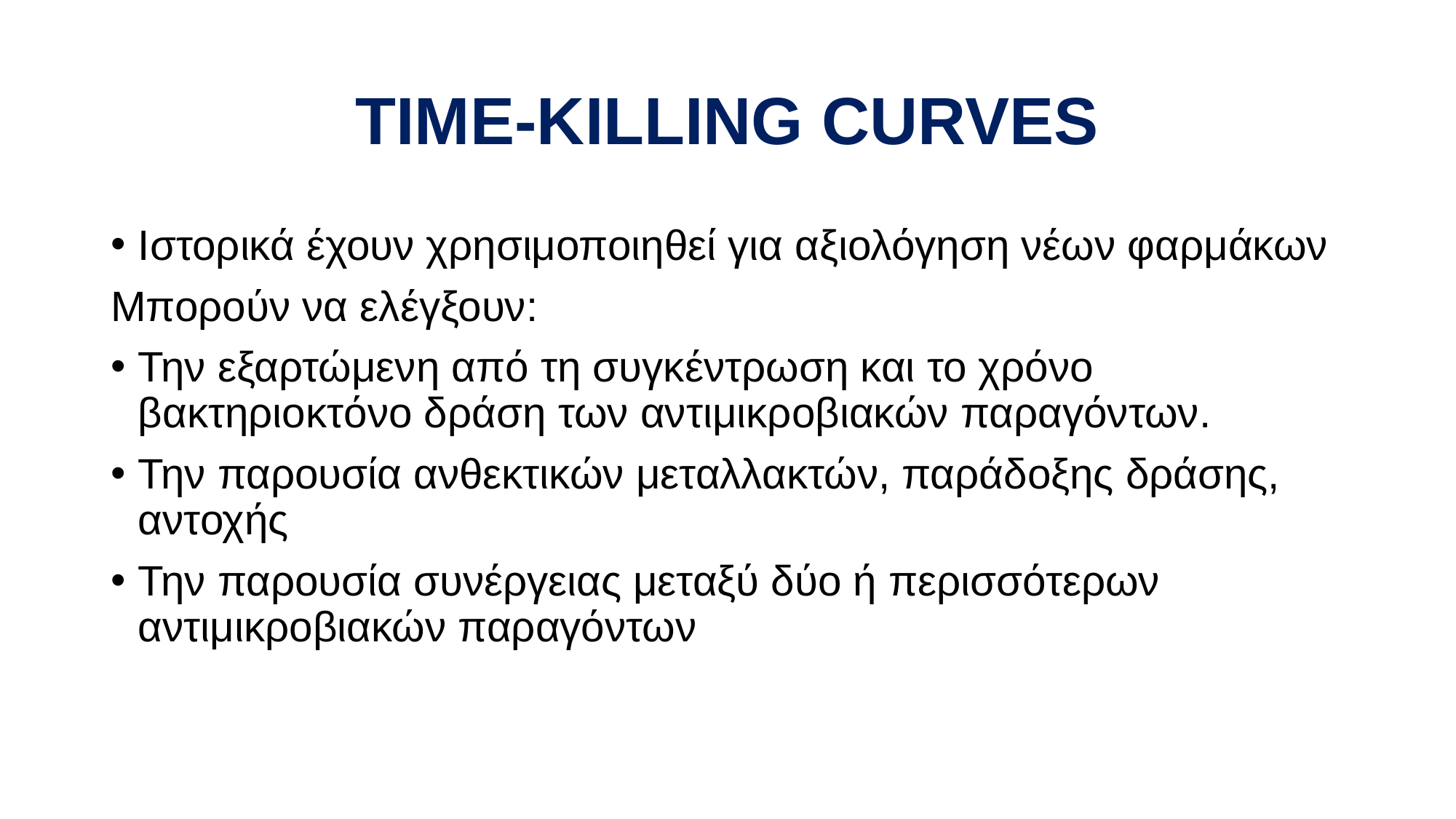

# TIME-KILLING CURVES
Ιστορικά έχουν χρησιμοποιηθεί για αξιολόγηση νέων φαρμάκων
Μπορούν να ελέγξουν:
Την εξαρτώμενη από τη συγκέντρωση και το χρόνο βακτηριοκτόνο δράση των αντιμικροβιακών παραγόντων.
Την παρουσία ανθεκτικών μεταλλακτών, παράδοξης δράσης, αντοχής
Την παρουσία συνέργειας μεταξύ δύο ή περισσότερων αντιμικροβιακών παραγόντων